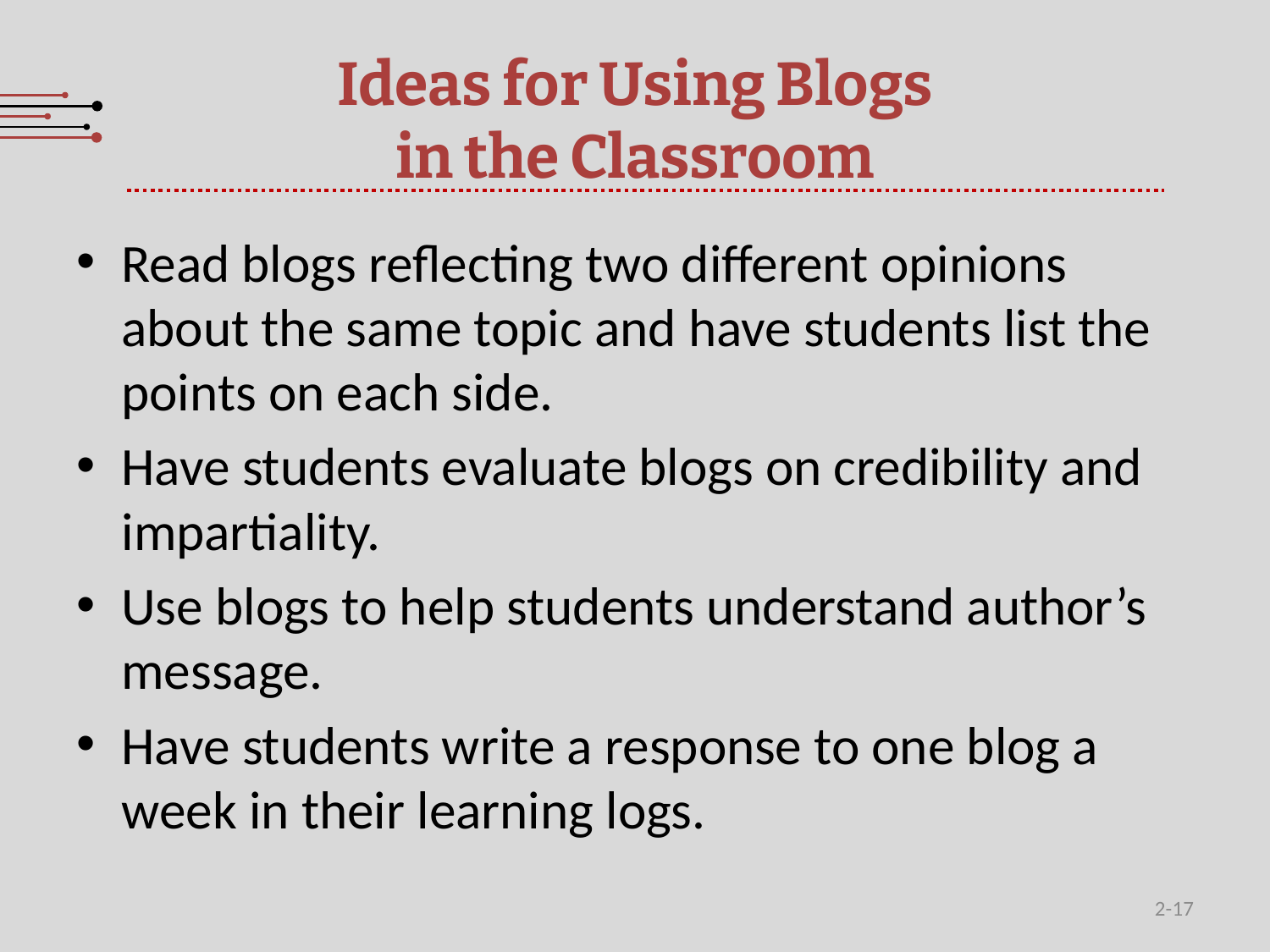

# Ideas for Using Blogs in the Classroom
Read blogs reflecting two different opinions about the same topic and have students list the points on each side.
Have students evaluate blogs on credibility and impartiality.
Use blogs to help students understand author’s message.
Have students write a response to one blog a week in their learning logs.
2-17